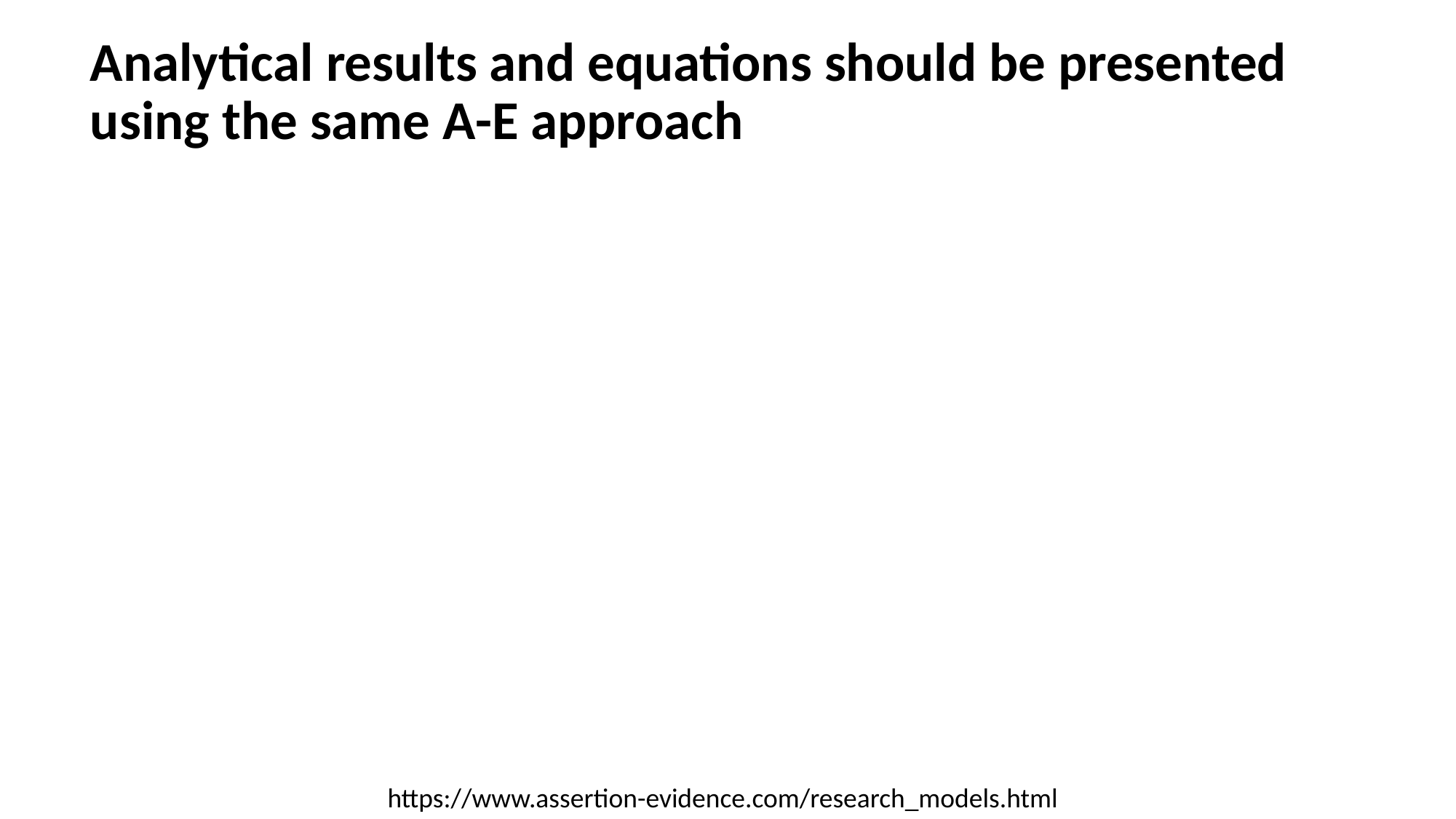

Analytical results and equations should be presented using the same A-E approach
https://www.assertion-evidence.com/research_models.html